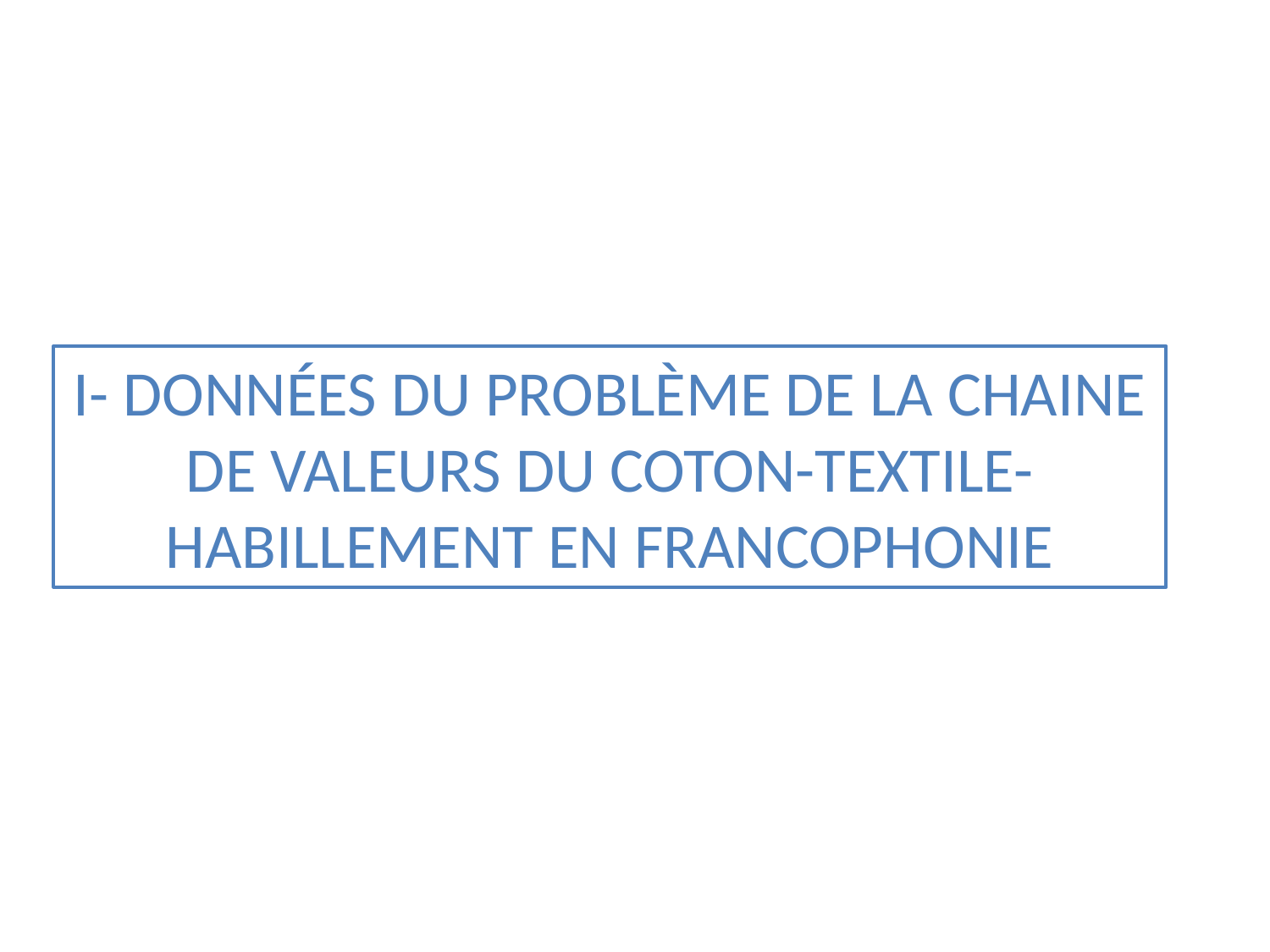

I- Données du problème de la chaine de valeurs du coton-textile-habillement en Francophonie